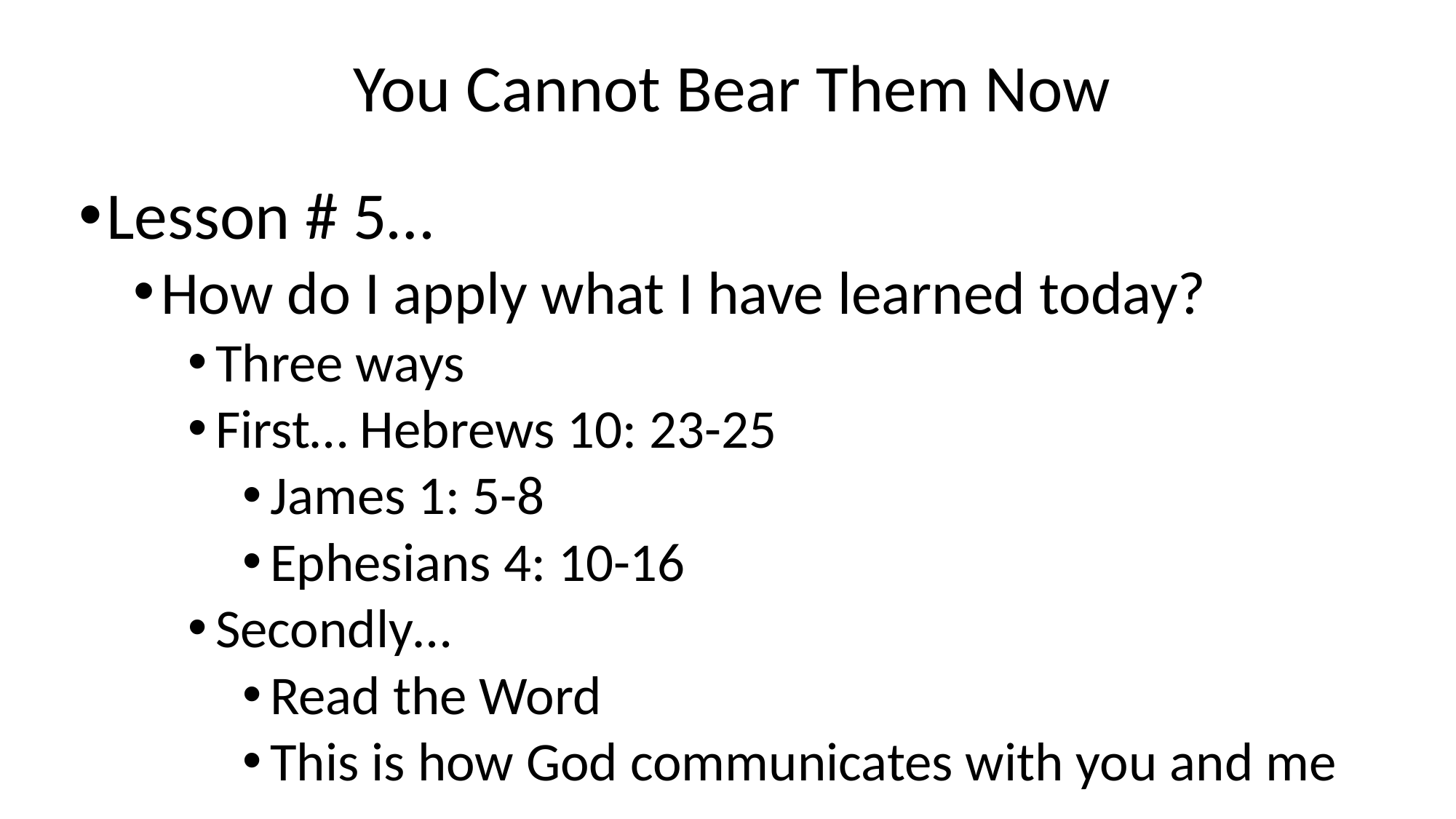

# You Cannot Bear Them Now
Lesson # 5…
How do I apply what I have learned today?
Three ways
First… Hebrews 10: 23-25
James 1: 5-8
Ephesians 4: 10-16
Secondly…
Read the Word
This is how God communicates with you and me